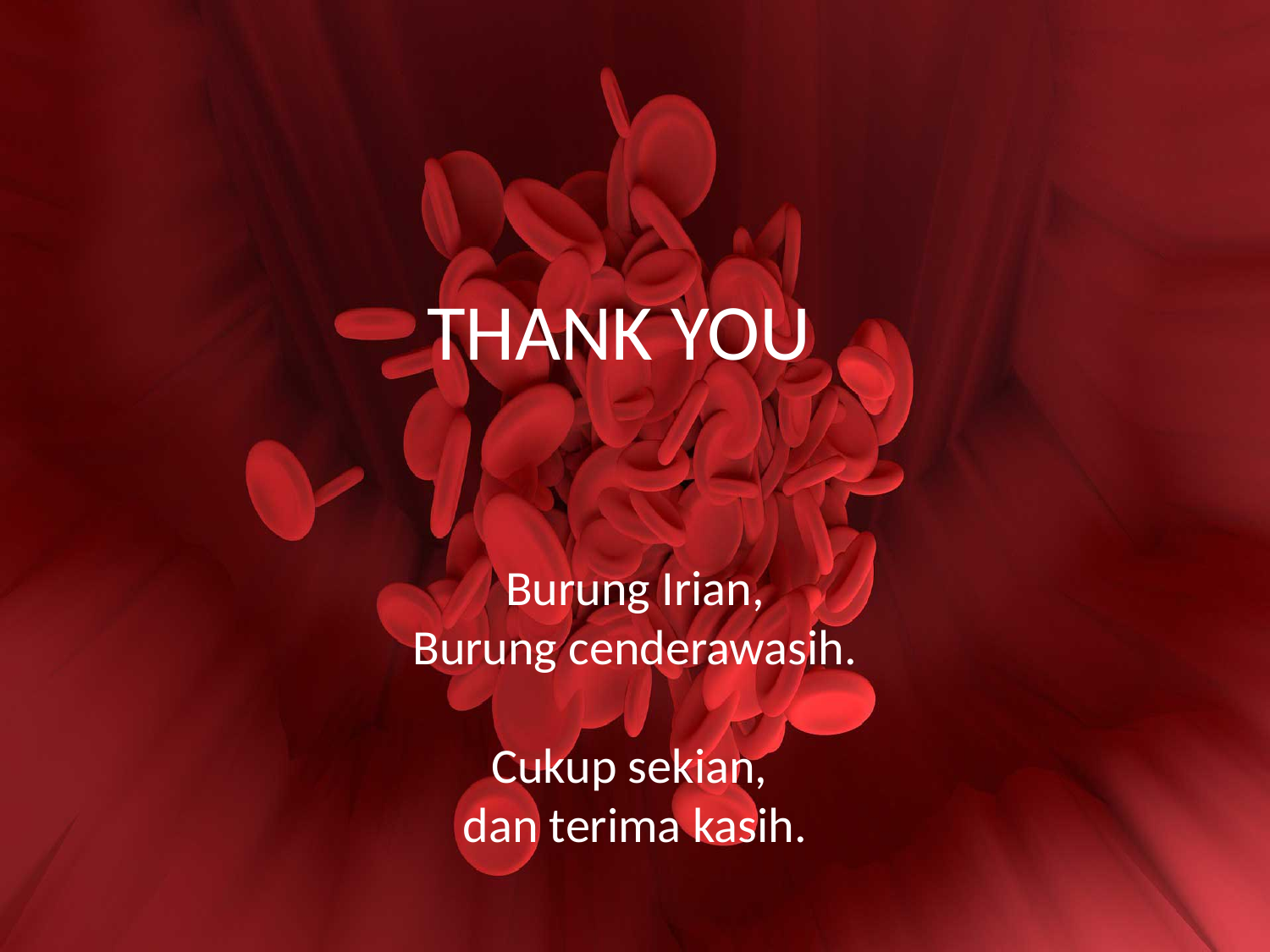

THANK YOU
Burung Irian,
Burung cenderawasih.

Cukup sekian,
dan terima kasih.